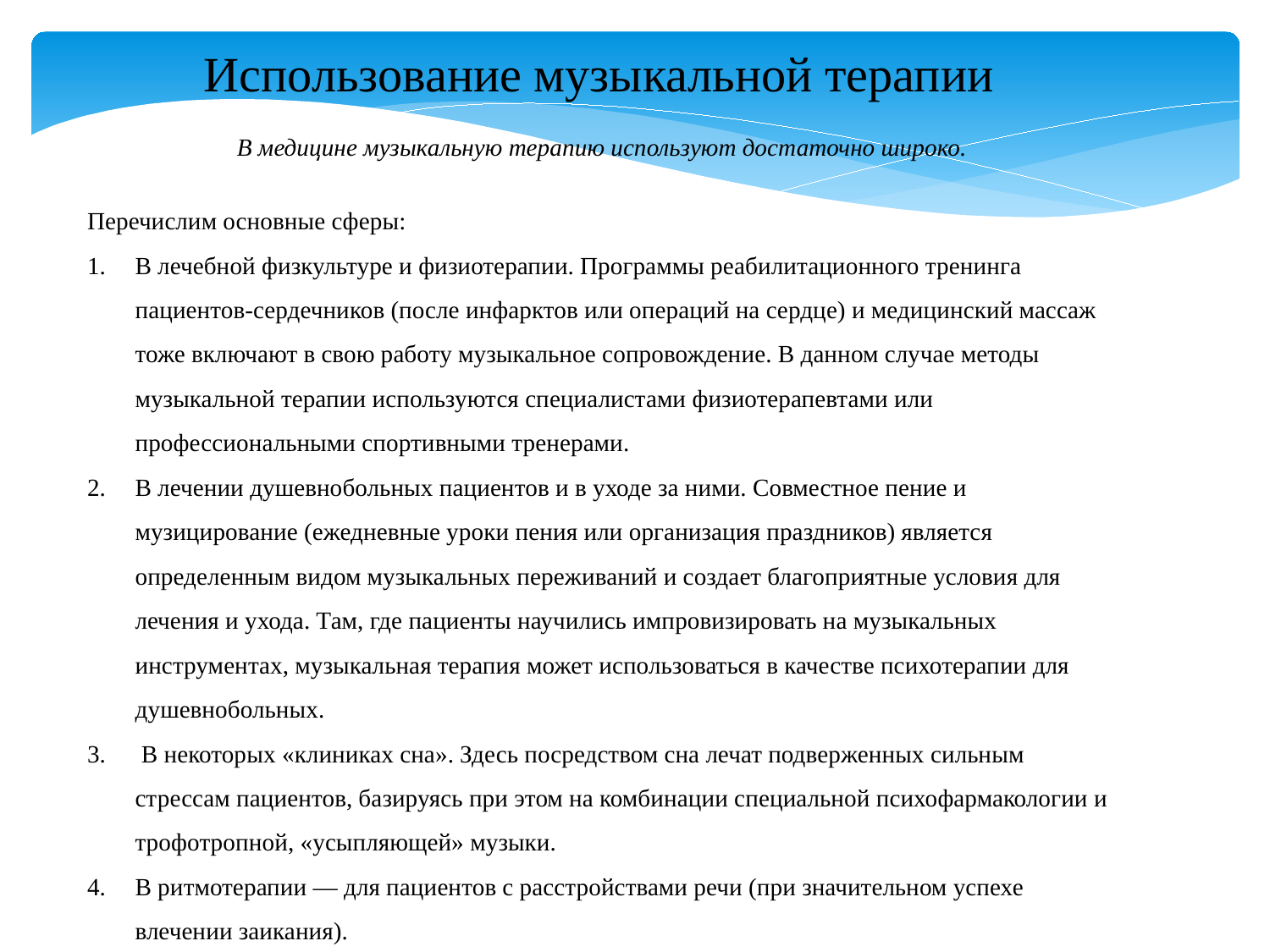

Использование музыкальной терапии

В медицине музыкальную терапию используют достаточно широко.

Перечислим основные сферы:
В лечебной физкультуре и физиотерапии. Программы реабилитационного тренинга пациентов-сердечников (после инфарктов или операций на сердце) и медицинский массаж тоже включают в свою работу музыкальное сопровождение. В данном случае методы музыкальной терапии используются специалистами физиотерапевтами или профессиональными спортивными тренерами.
В лечении душевнобольных пациентов и в уходе за ними. Совместное пение и музицирование (ежедневные уроки пения или организация праздников) является определенным видом музыкальных переживаний и создает благоприятные условия для лечения и ухода. Там, где пациенты научились импровизировать на музыкальных инструментах, музыкальная терапия может использоваться в качестве психотерапии для душевнобольных.
 В некоторых «клиниках сна». Здесь посредством сна лечат подверженных сильным стрессам пациентов, базируясь при этом на комбинации специальной психофармакологии и трофотропной, «усыпляющей» музыки.
В ритмотерапии — для пациентов с расстройствами речи (при значительном успехе влечении заикания).